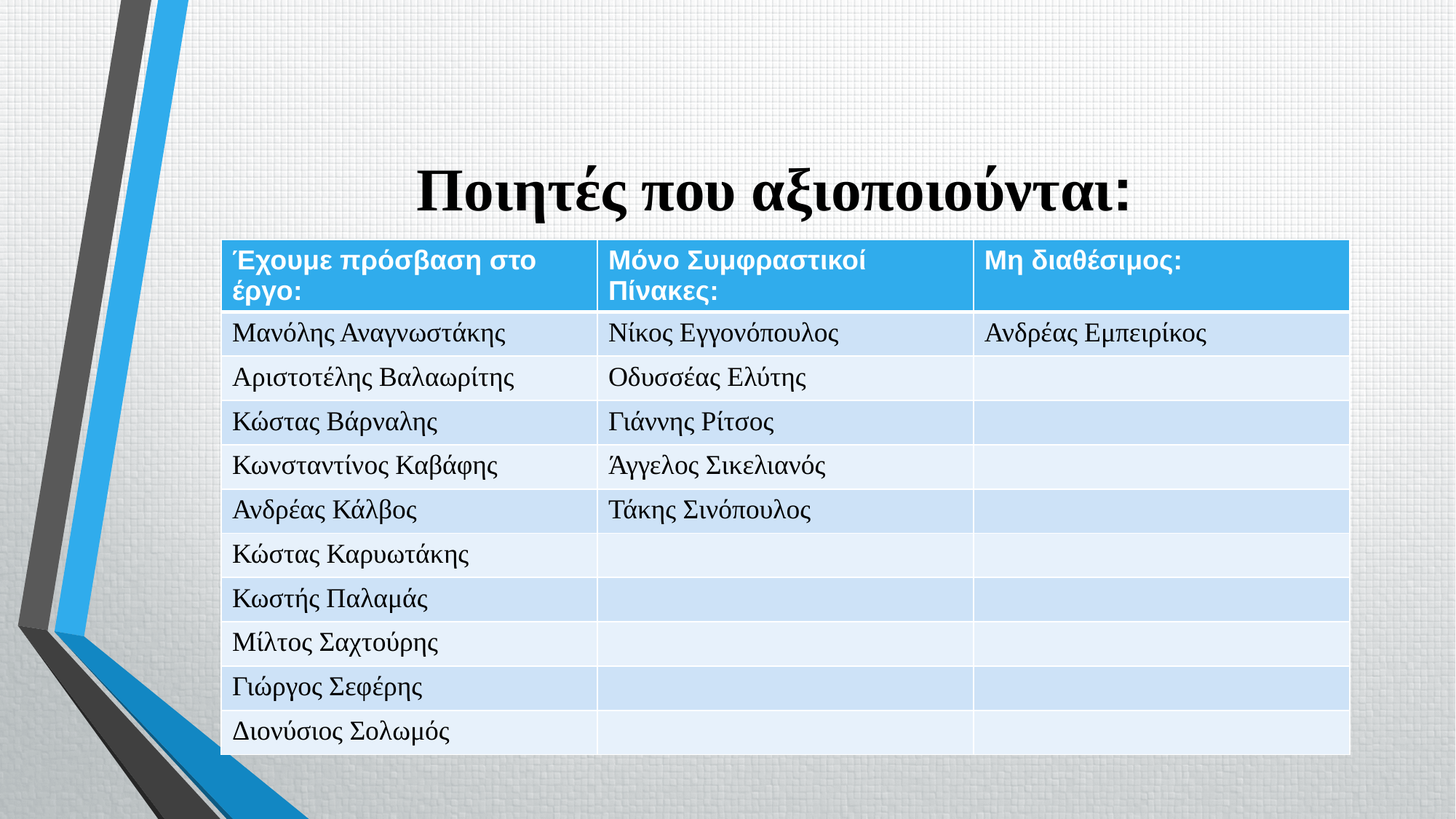

# Ποιητές που αξιοποιούνται:
| Έχουμε πρόσβαση στο έργο: | Μόνο Συμφραστικοί Πίνακες: | Μη διαθέσιμος: |
| --- | --- | --- |
| Μανόλης Αναγνωστάκης | Νίκος Εγγονόπουλος | Ανδρέας Εμπειρίκος |
| Αριστοτέλης Βαλαωρίτης | Οδυσσέας Ελύτης |  |
| Κώστας Βάρναλης | Γιάννης Ρίτσος |  |
| Κωνσταντίνος Καβάφης | Άγγελος Σικελιανός |  |
| Ανδρέας Κάλβος | Τάκης Σινόπουλος |  |
| Κώστας Καρυωτάκης |  |  |
| Κωστής Παλαμάς |  |  |
| Μίλτος Σαχτούρης |  |  |
| Γιώργος Σεφέρης |  |  |
| Διονύσιος Σολωμός |  |  |